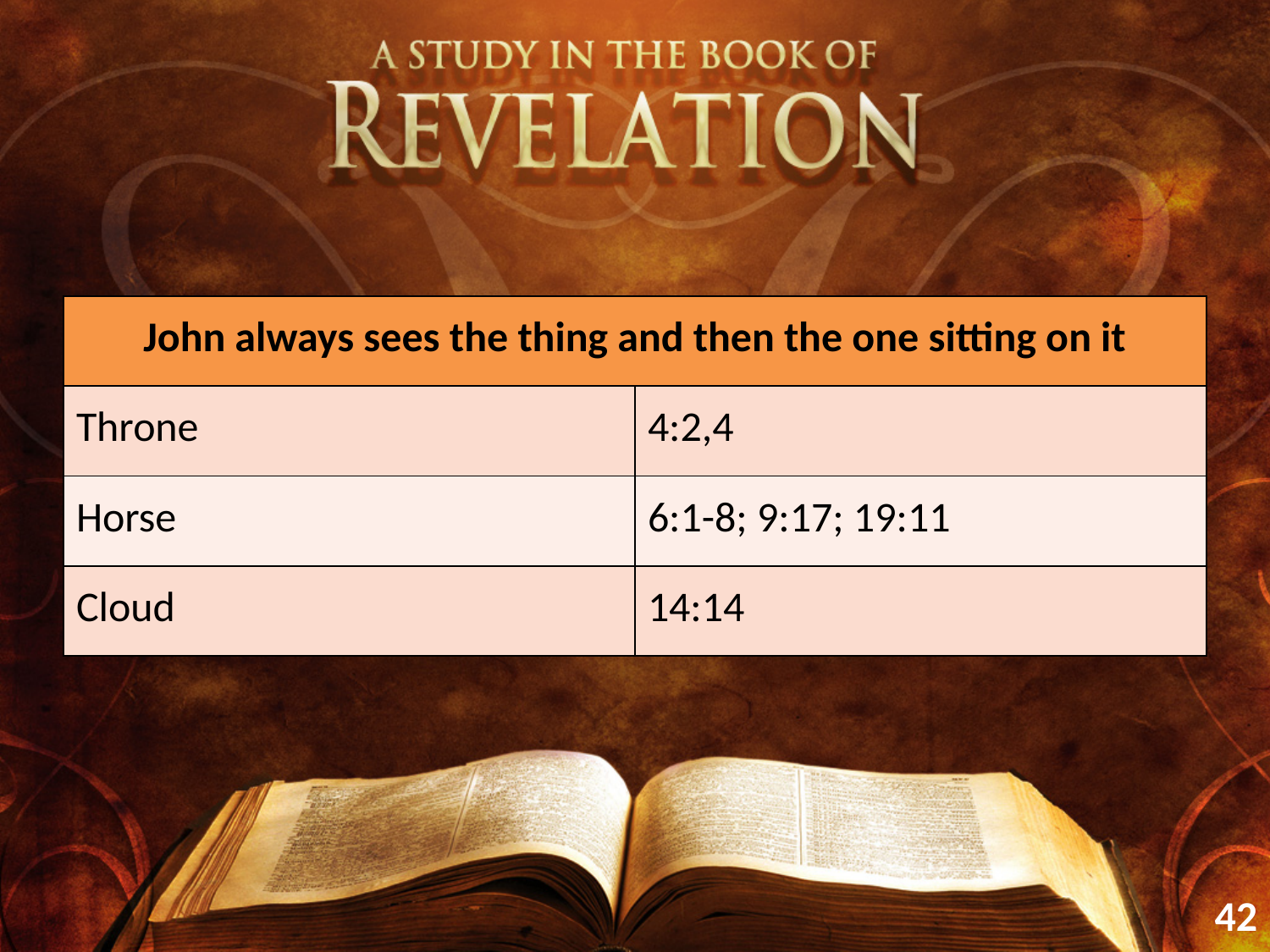

| John always sees the thing and then the one sitting on it |  |
| --- | --- |
| Throne | 4:2,4 |
| Horse | 6:1-8; 9:17; 19:11 |
| Cloud | 14:14 |
42